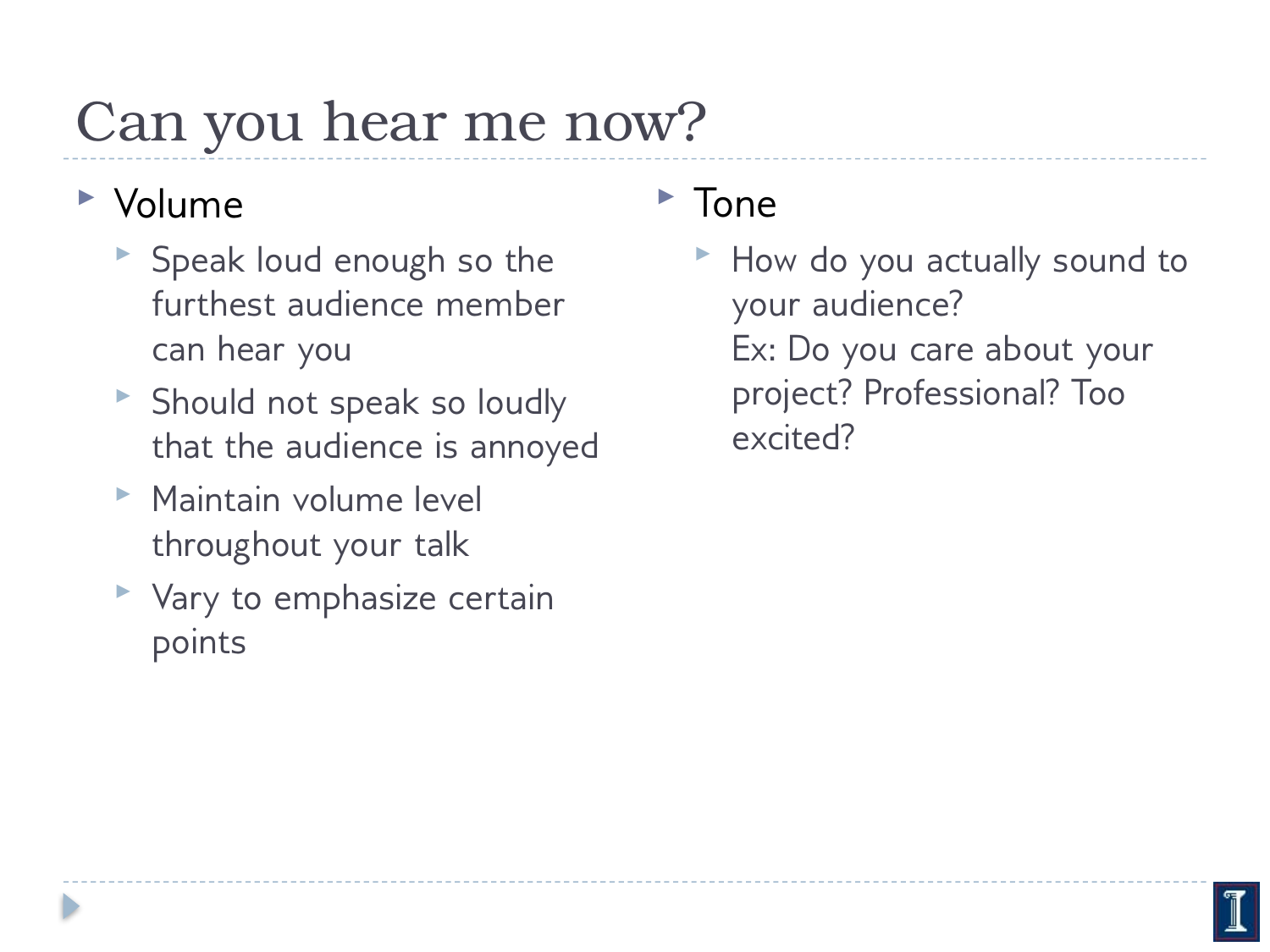

# Can you hear me now?
Tone
How do you actually sound to your audience?
Ex: Do you care about your project? Professional? Too excited?

Volume
Speak loud enough so the furthest audience member can hear you
Should not speak so loudly that the audience is annoyed
Maintain volume level throughout your talk
Vary to emphasize certain points